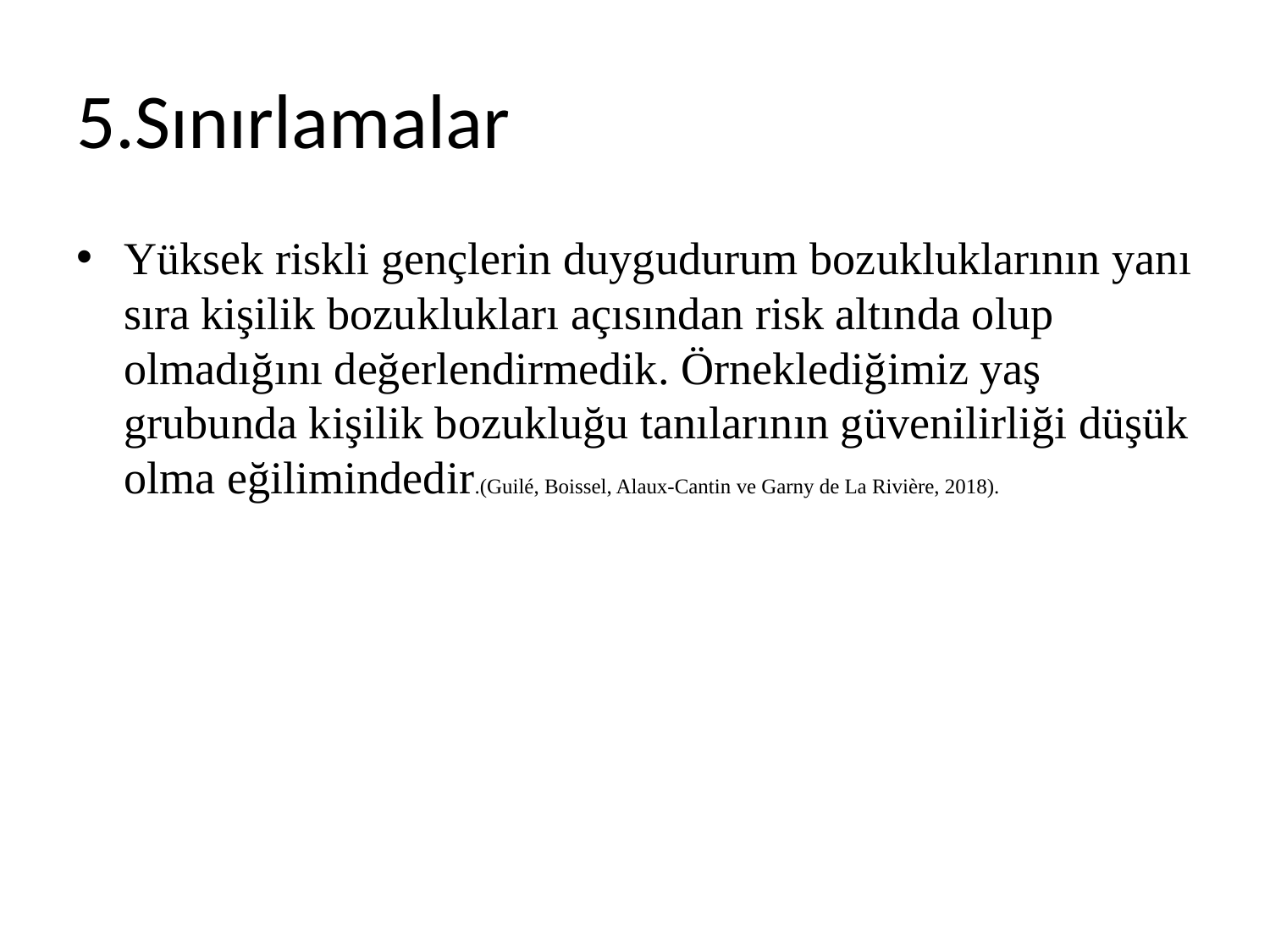

# 5.Sınırlamalar
Yüksek riskli gençlerin duygudurum bozukluklarının yanı sıra kişilik bozuklukları açısından risk altında olup olmadığını değerlendirmedik. Örneklediğimiz yaş grubunda kişilik bozukluğu tanılarının güvenilirliği düşük olma eğilimindedir.(Guilé, Boissel, Alaux-Cantin ve Garny de La Rivière, 2018).